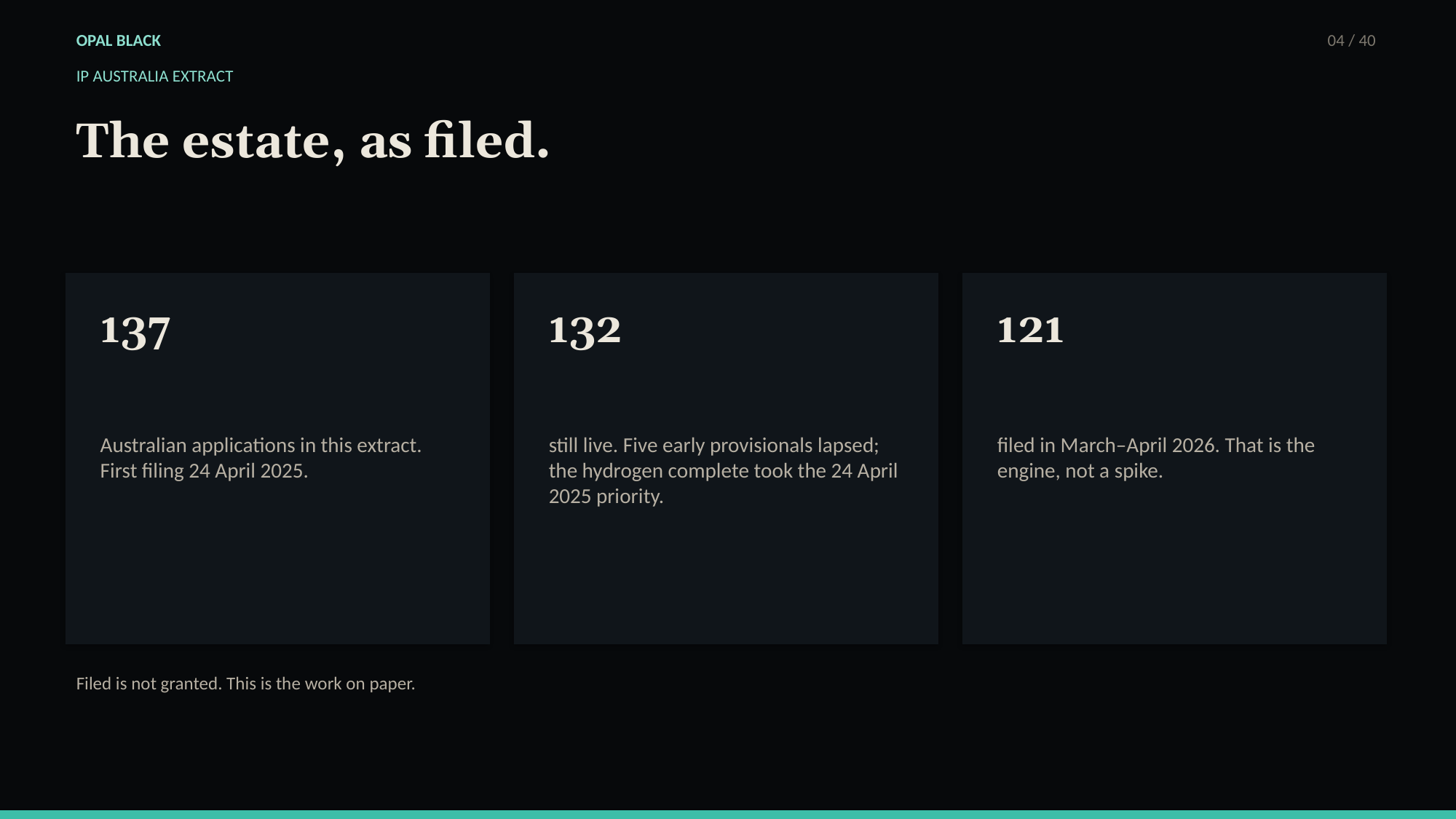

OPAL BLACK
04 / 40
IP AUSTRALIA EXTRACT
The estate, as filed.

137
132
121
Australian applications in this extract. First filing 24 April 2025.
still live. Five early provisionals lapsed; the hydrogen complete took the 24 April 2025 priority.
filed in March–April 2026. That is the engine, not a spike.
Filed is not granted. This is the work on paper.